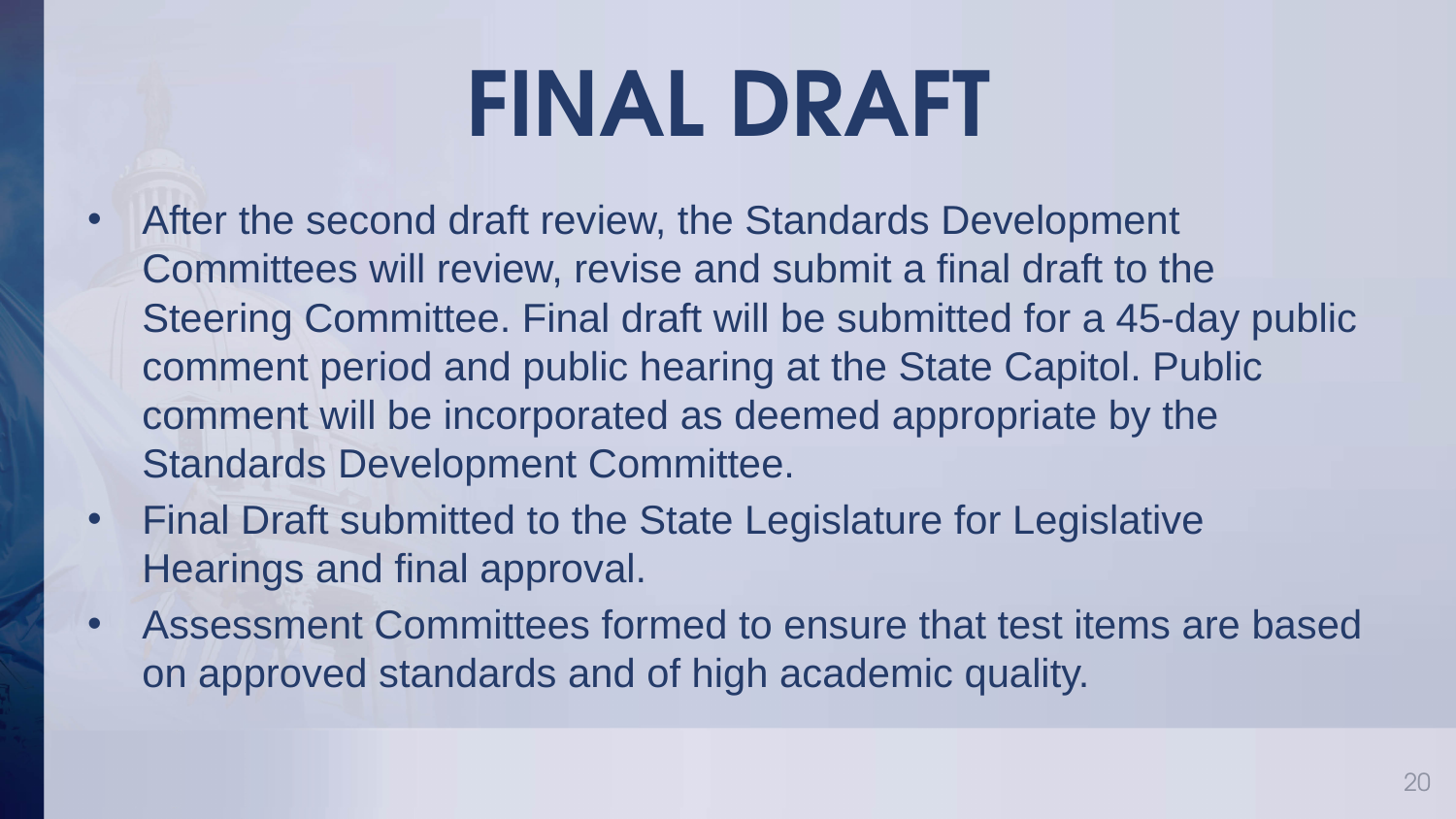

# FINAL DRAFT
After the second draft review, the Standards Development Committees will review, revise and submit a final draft to the Steering Committee. Final draft will be submitted for a 45-day public comment period and public hearing at the State Capitol. Public comment will be incorporated as deemed appropriate by the Standards Development Committee.
Final Draft submitted to the State Legislature for Legislative Hearings and final approval.
Assessment Committees formed to ensure that test items are based on approved standards and of high academic quality.

20